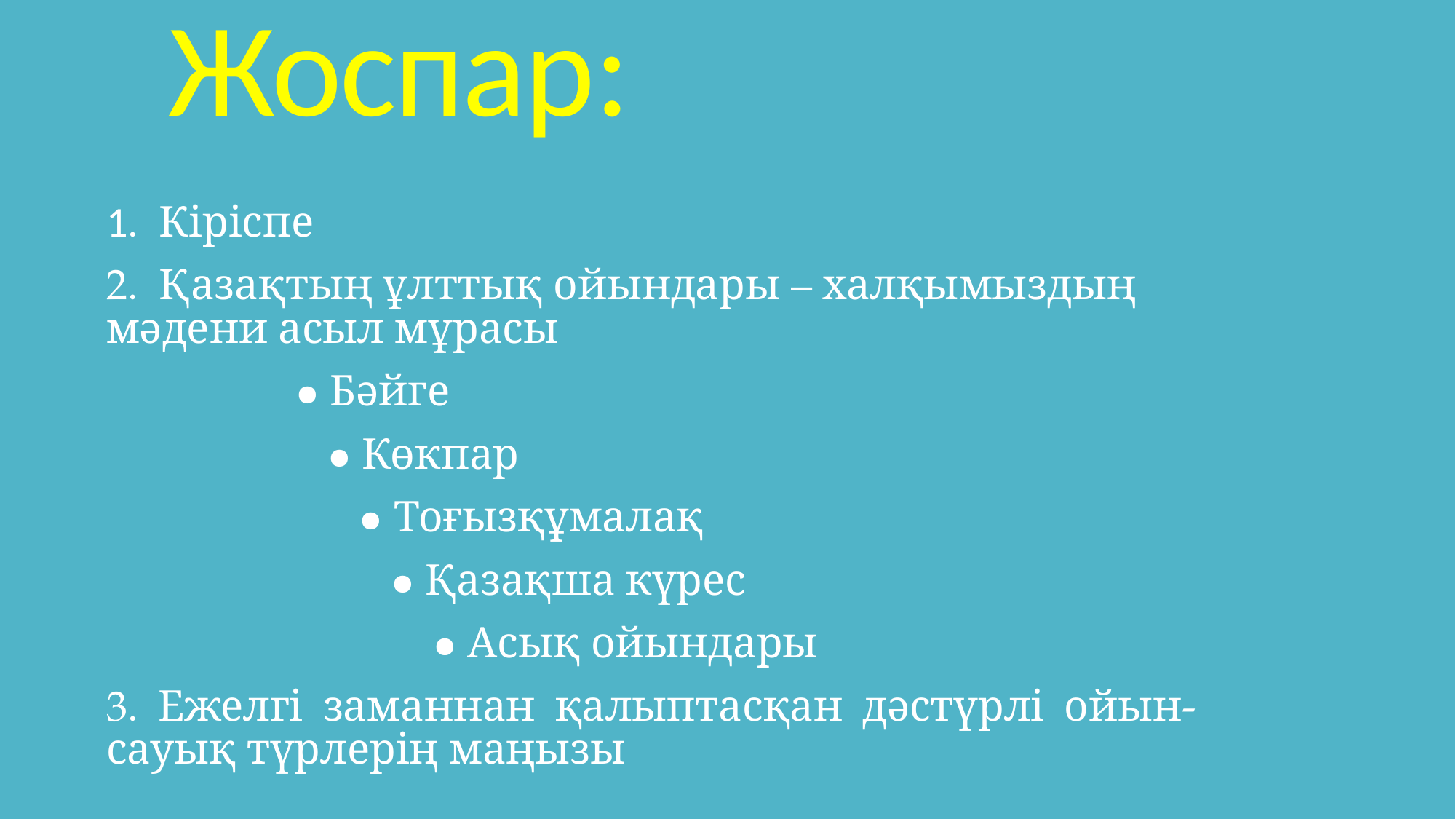

# Жоспар:
1.  Кіріспе
2.  Қазақтың ұлттық ойындары – халқымыздың мәдени асыл мұрасы
                  • Бәйге
                     • Көкпар
                        • Тоғызқұмалақ
                           • Қазақша күрес
                               • Асық ойындары
3. Ежелгі заманнан қалыптасқан дәстүрлі ойын-сауық түрлерің маңызы